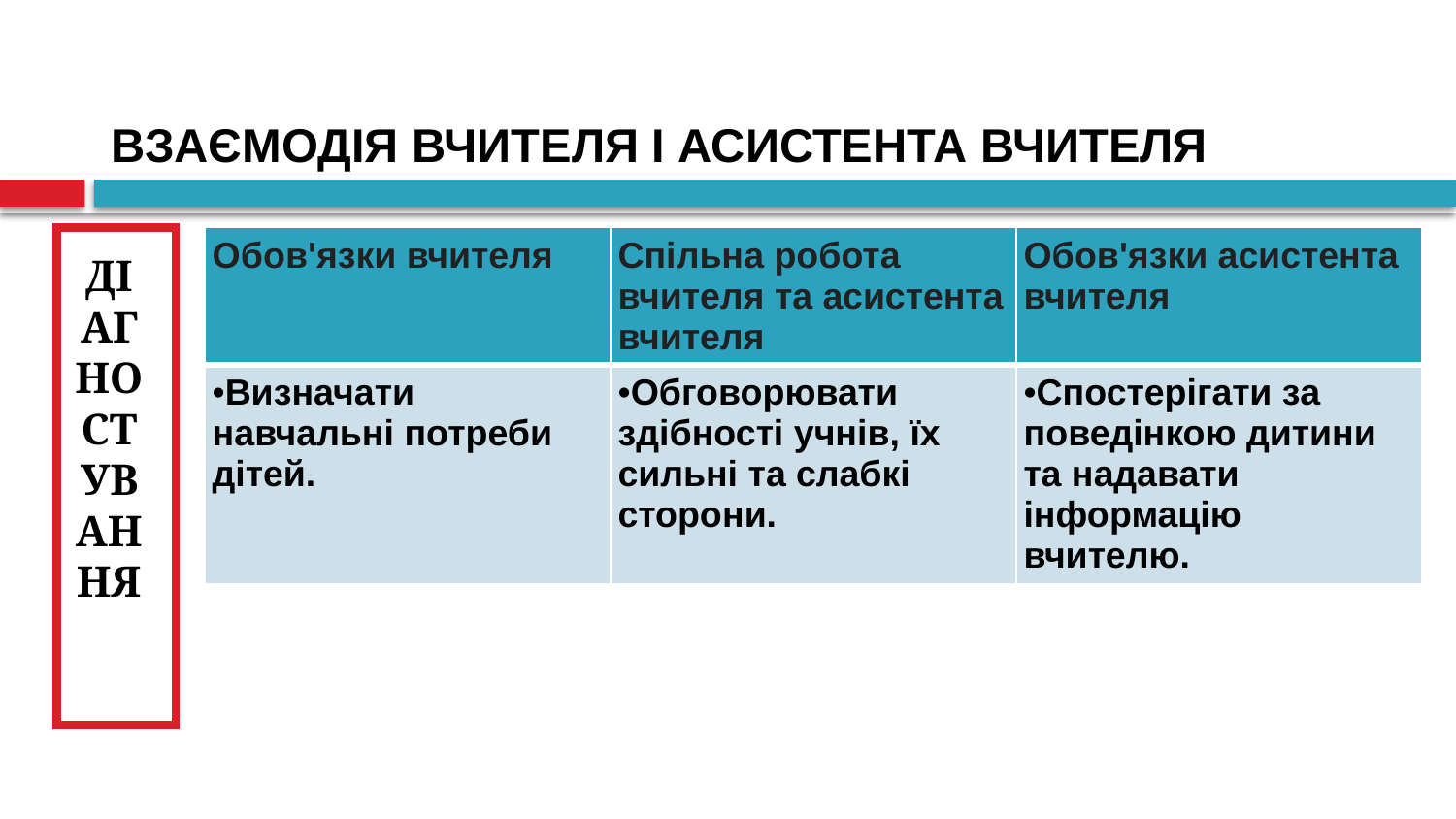

# ВЗАЄМОДІЯ ВЧИТЕЛЯ І АСИСТЕНТА ВЧИТЕЛЯ
ДІАГНОСТУВАННЯ
| Обов'язки вчителя | Спільна робота вчителя та асистента вчителя | Обов'язки асистента вчителя |
| --- | --- | --- |
| Визначати навчальні потреби дітей. | Обговорювати здібності учнів, їх сильні та слабкі сторони. | Спостерігати за поведінкою дитини та надавати інформацію вчителю. |